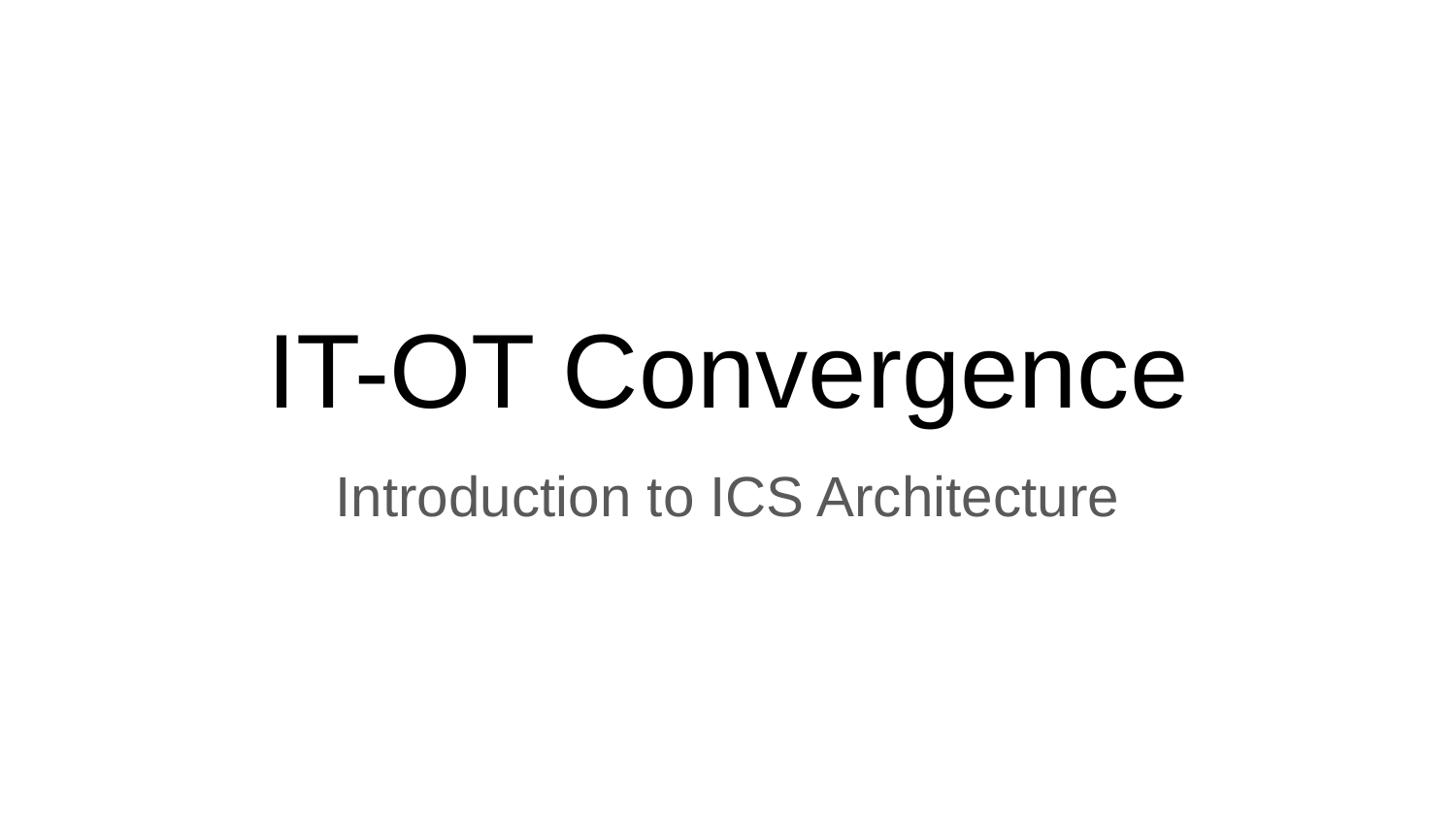

# IT-OT Convergence
Introduction to ICS Architecture